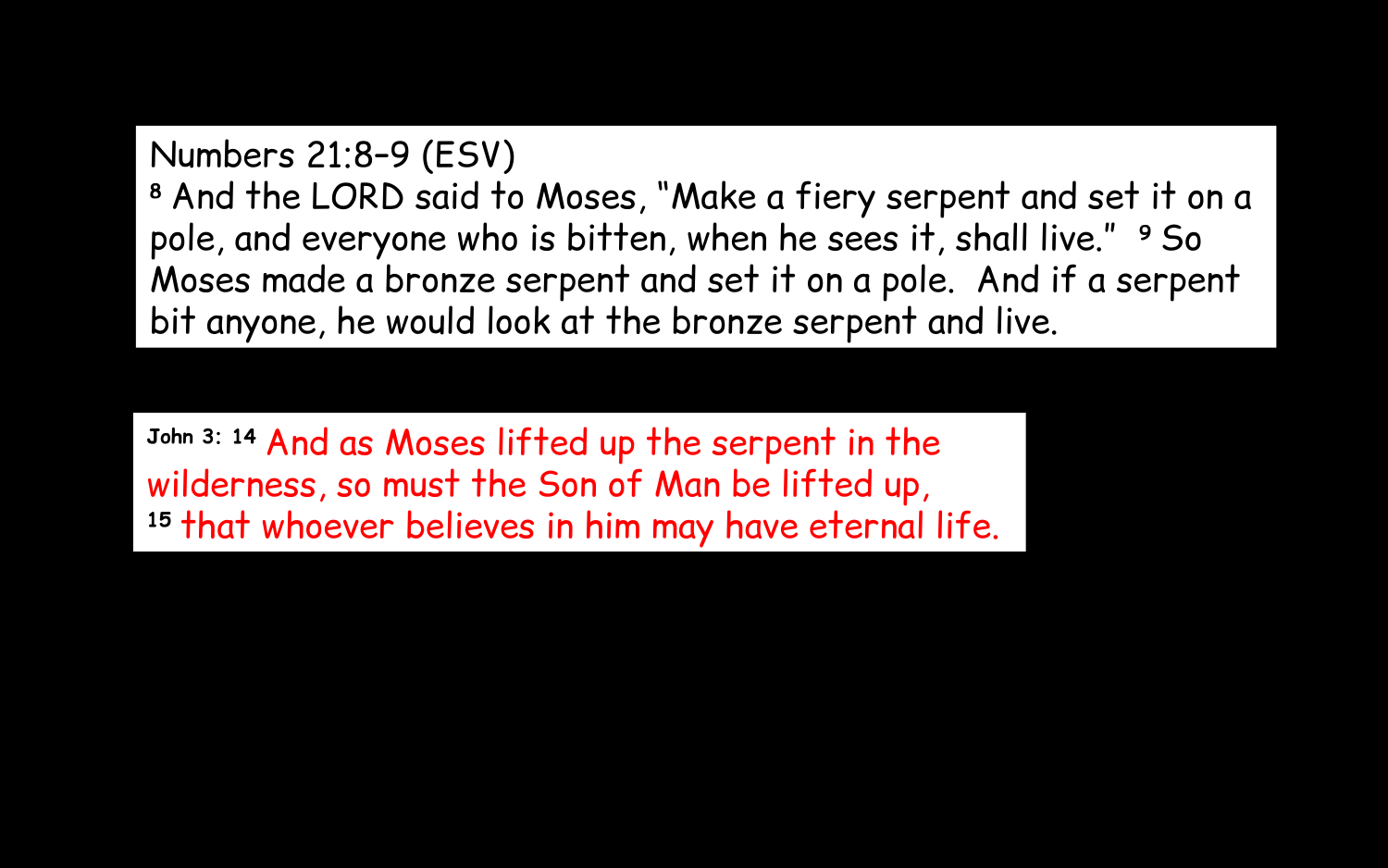

Numbers 21:8–9 (ESV)
8 And the Lord said to Moses, “Make a fiery serpent and set it on a pole, and everyone who is bitten, when he sees it, shall live.”  9 So Moses made a bronze serpent and set it on a pole.  And if a serpent bit anyone, he would look at the bronze serpent and live.
John 3: 14 And as Moses lifted up the serpent in the wilderness, so must the Son of Man be lifted up, 15 that whoever believes in him may have eternal life.